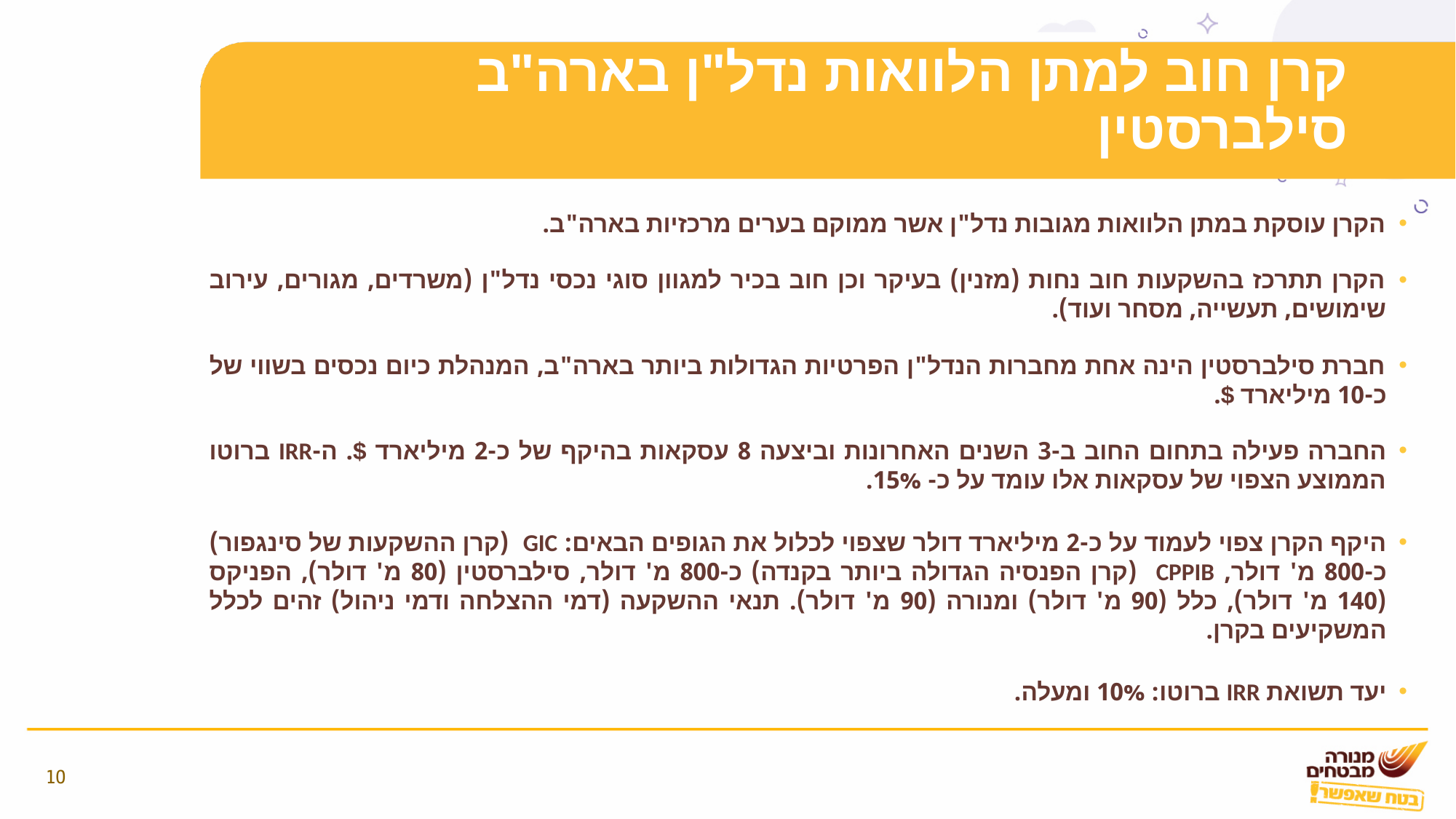

# קרן חוב למתן הלוואות נדל"ן בארה"ב סילברסטין
הקרן עוסקת במתן הלוואות מגובות נדל"ן אשר ממוקם בערים מרכזיות בארה"ב.
הקרן תתרכז בהשקעות חוב נחות (מזנין) בעיקר וכן חוב בכיר למגוון סוגי נכסי נדל"ן (משרדים, מגורים, עירוב שימושים, תעשייה, מסחר ועוד).
חברת סילברסטין הינה אחת מחברות הנדל"ן הפרטיות הגדולות ביותר בארה"ב, המנהלת כיום נכסים בשווי של כ-10 מיליארד $.
החברה פעילה בתחום החוב ב-3 השנים האחרונות וביצעה 8 עסקאות בהיקף של כ-2 מיליארד $. ה-IRR ברוטו הממוצע הצפוי של עסקאות אלו עומד על כ- 15%.
היקף הקרן צפוי לעמוד על כ-2 מיליארד דולר שצפוי לכלול את הגופים הבאים: GIC  (קרן ההשקעות של סינגפור) כ-800 מ' דולר, CPPIB  (קרן הפנסיה הגדולה ביותר בקנדה) כ-800 מ' דולר, סילברסטין (80 מ' דולר), הפניקס (140 מ' דולר), כלל (90 מ' דולר) ומנורה (90 מ' דולר). תנאי ההשקעה (דמי ההצלחה ודמי ניהול) זהים לכלל המשקיעים בקרן.
יעד תשואת IRR ברוטו: 10% ומעלה.

10